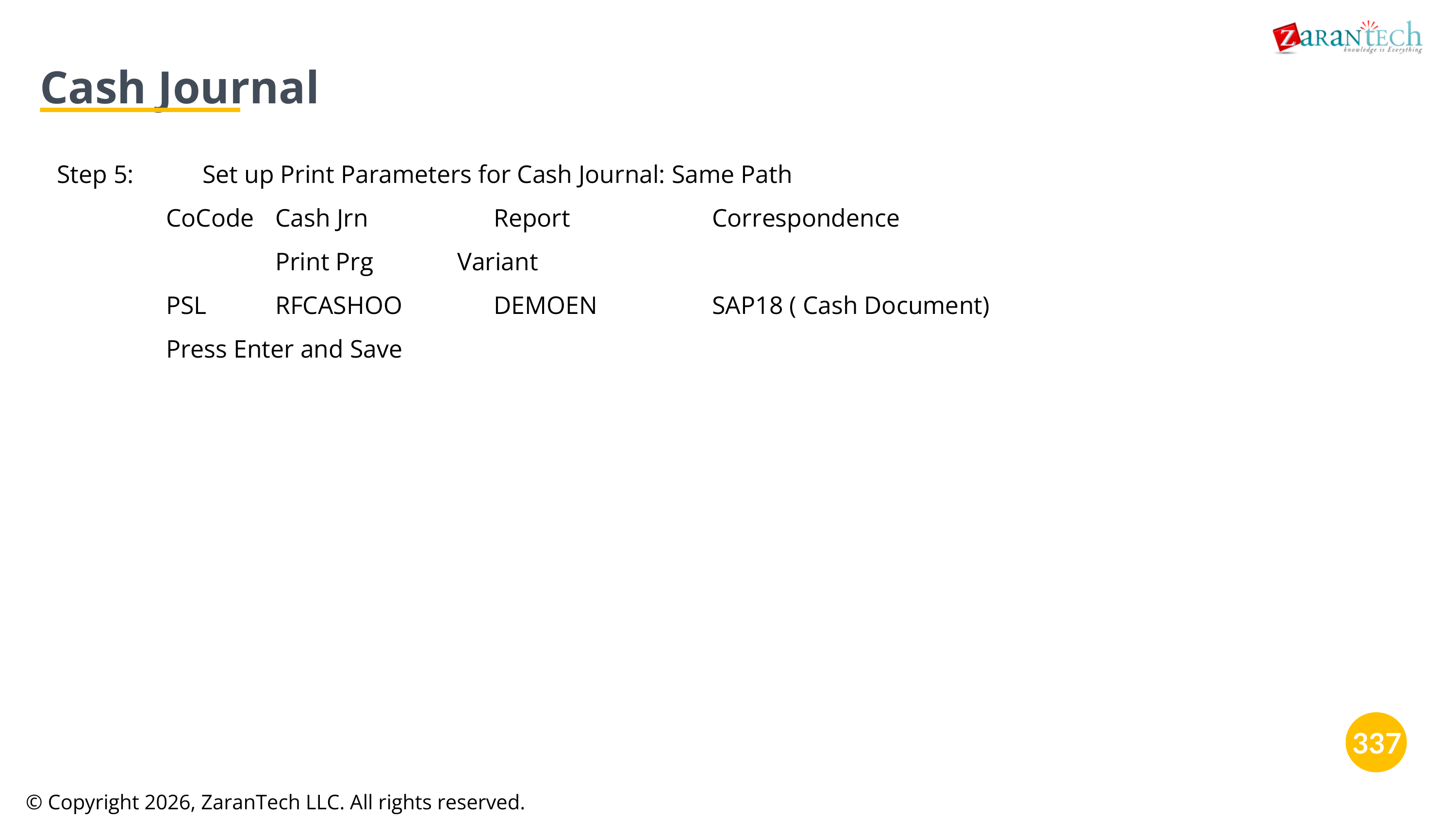

Cash Journal

Step 5:	Set up Print Parameters for Cash Journal: Same Path
CoCode	Cash Jrn		Report		Correspondence
Print Prg		Variant
PSL	RFCASHOO		DEMOEN		SAP18 ( Cash Document)
Press Enter and Save

337
337
© Copyright 2026, ZaranTech LLC. All rights reserved.